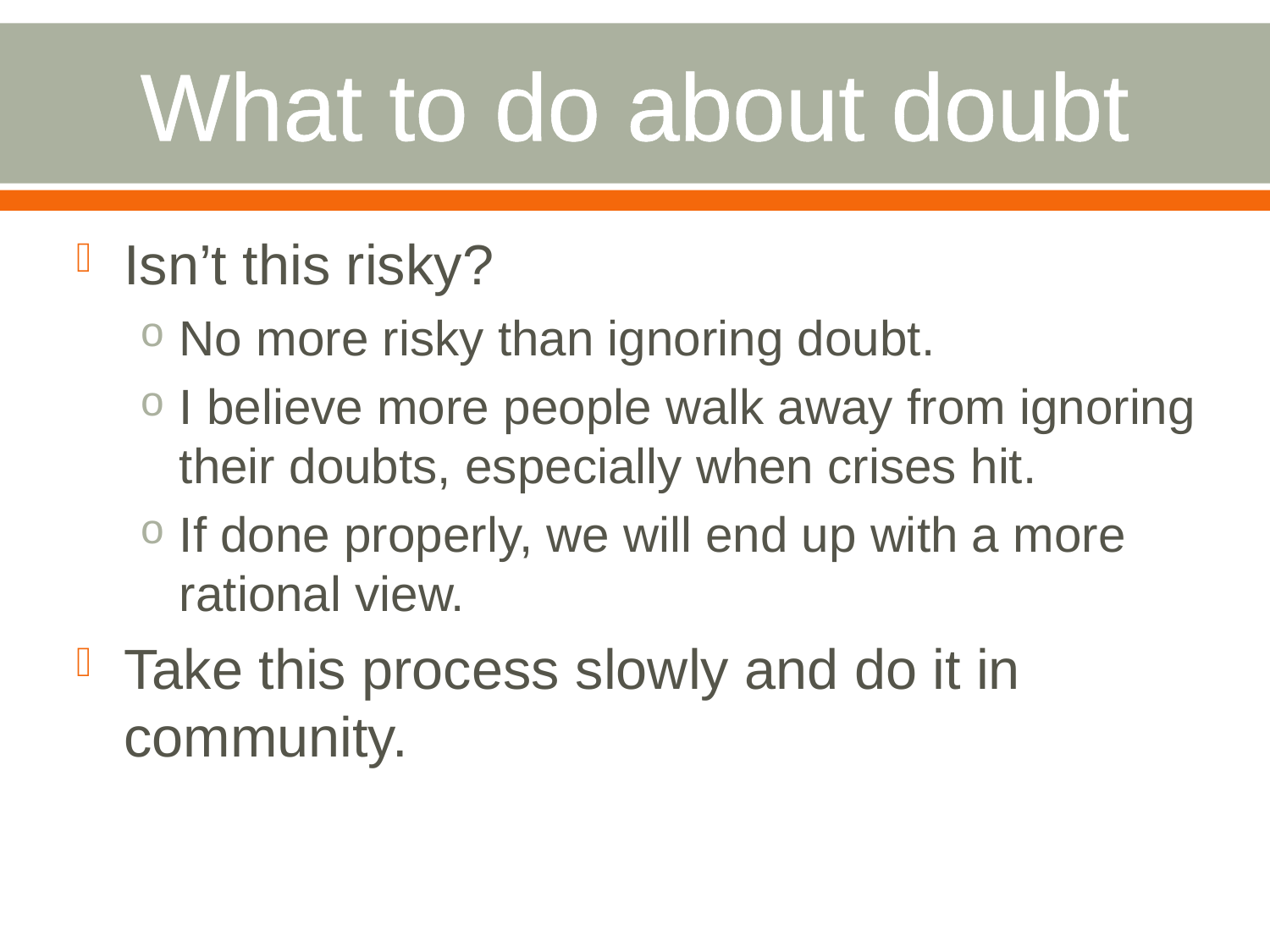

# What to do about doubt
Isn’t this risky?
No more risky than ignoring doubt.
I believe more people walk away from ignoring their doubts, especially when crises hit.
If done properly, we will end up with a more rational view.
Take this process slowly and do it in community.